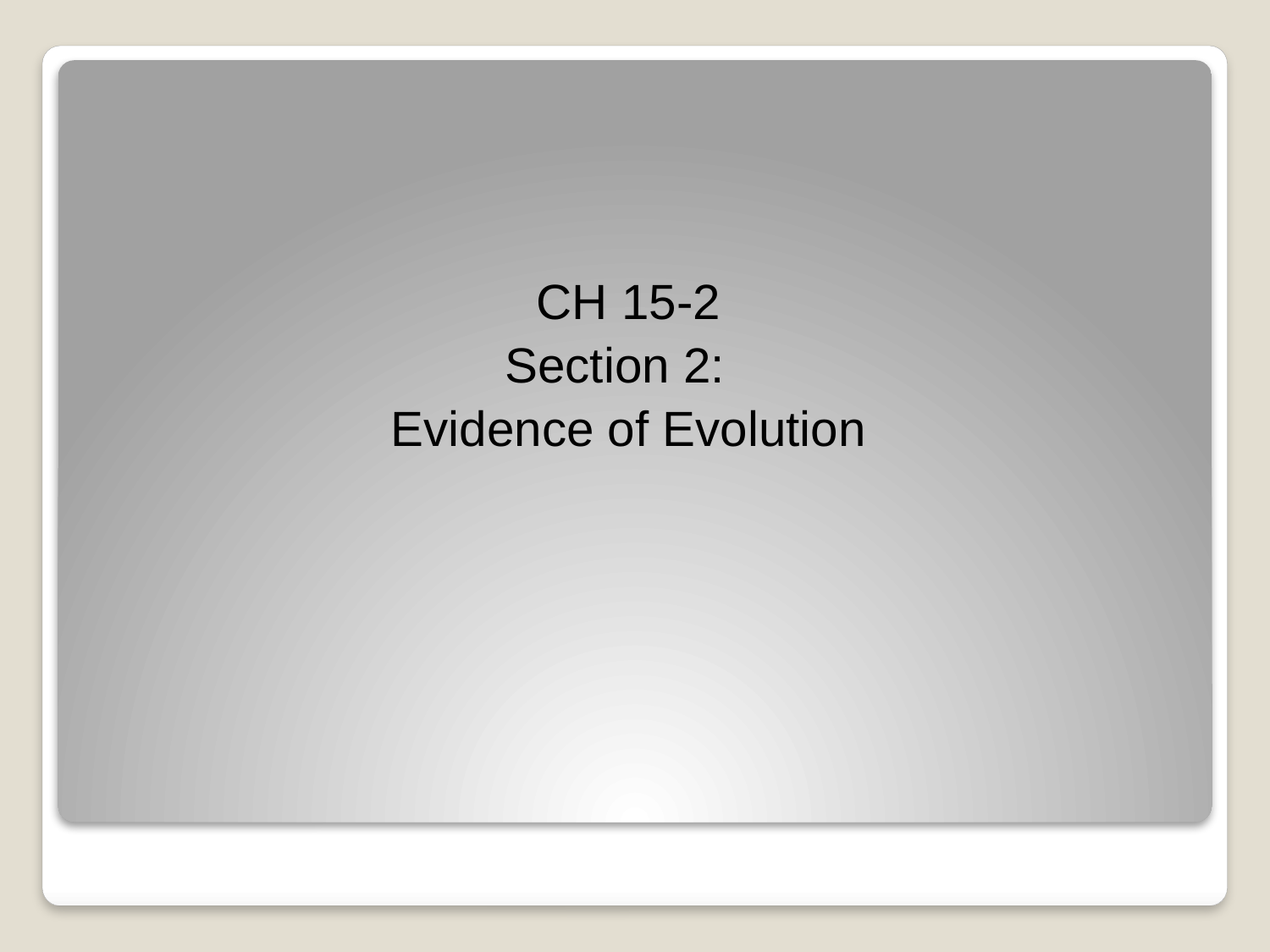

CH 15-2
Section 2:
Evidence of Evolution